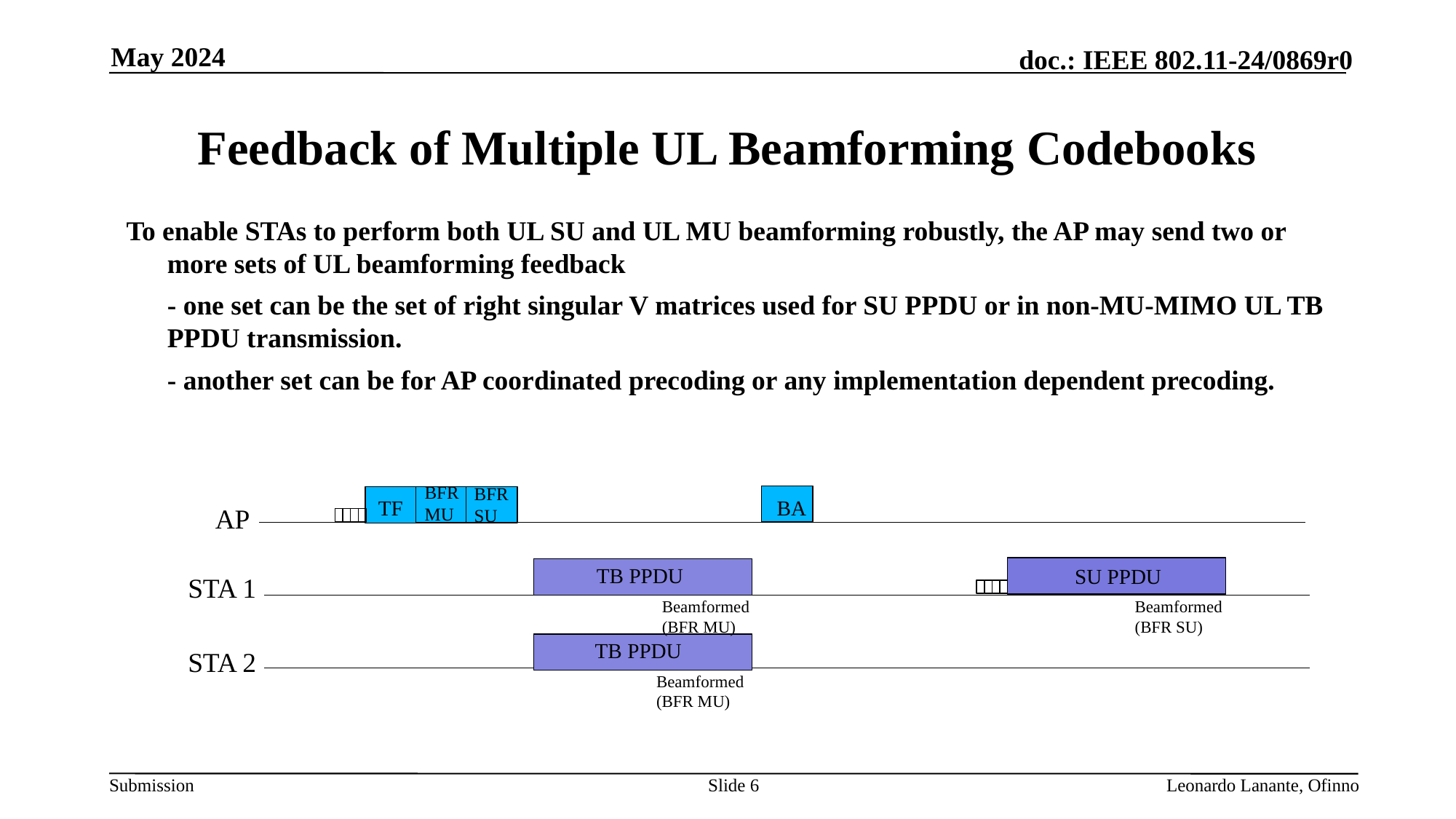

May 2024
# Feedback of Multiple UL Beamforming Codebooks
To enable STAs to perform both UL SU and UL MU beamforming robustly, the AP may send two or more sets of UL beamforming feedback
	- one set can be the set of right singular V matrices used for SU PPDU or in non-MU-MIMO UL TB PPDU transmission.
	- another set can be for AP coordinated precoding or any implementation dependent precoding.
BFR
MU
BFR
SU

TF
BA
AP

TB PPDU

SU PPDU

STA 1

Beamformed
(BFR MU)
Beamformed (BFR SU)
TB PPDU

STA 2
Beamformed
(BFR MU)
Slide 6
Leonardo Lanante, Ofinno